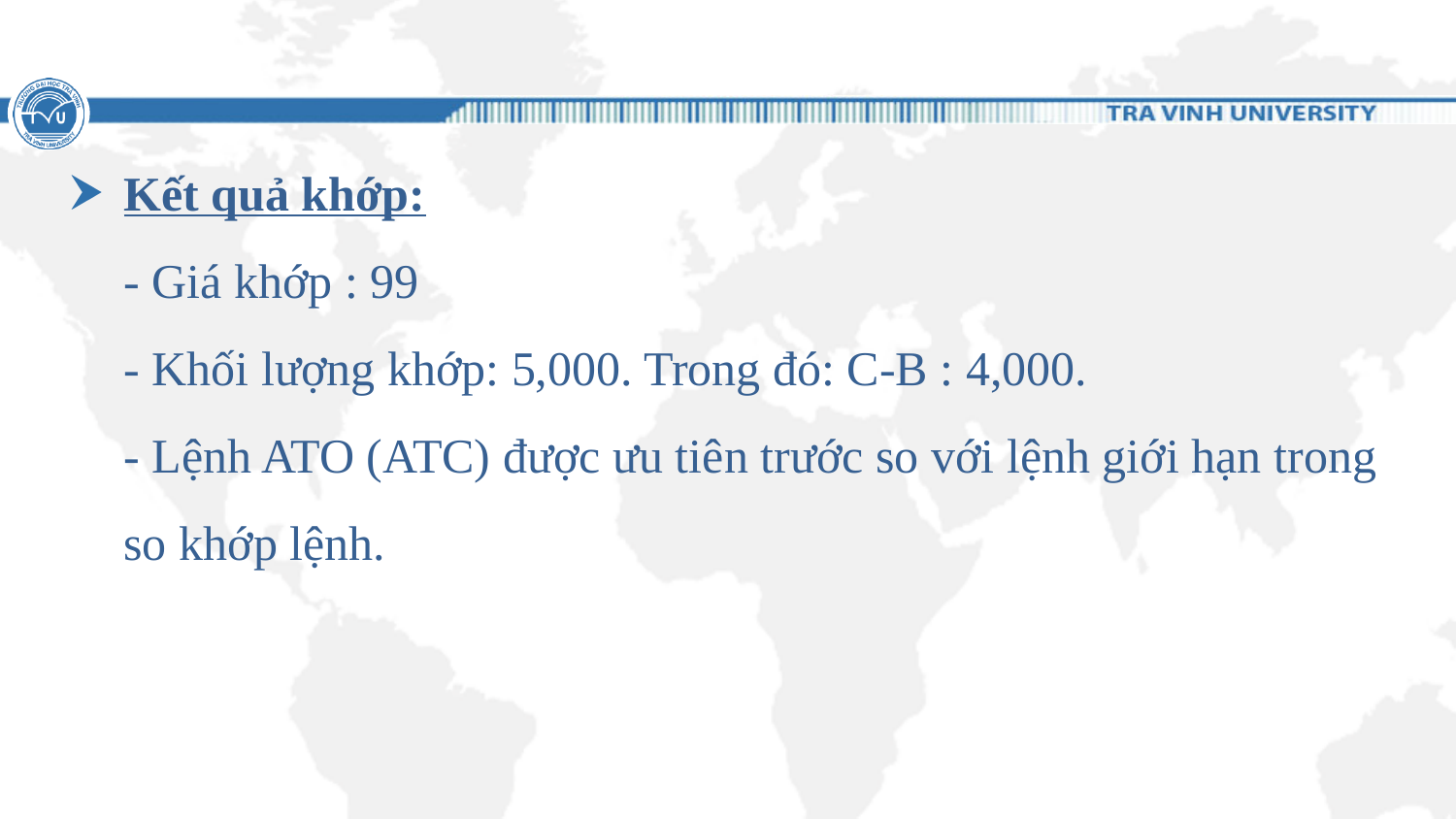

#
Kết quả khớp:
- Giá khớp : 99
- Khối lượng khớp: 5,000. Trong đó: C-B : 4,000.
- Lệnh ATO (ATC) được ưu tiên trước so với lệnh giới hạn trong so khớp lệnh.